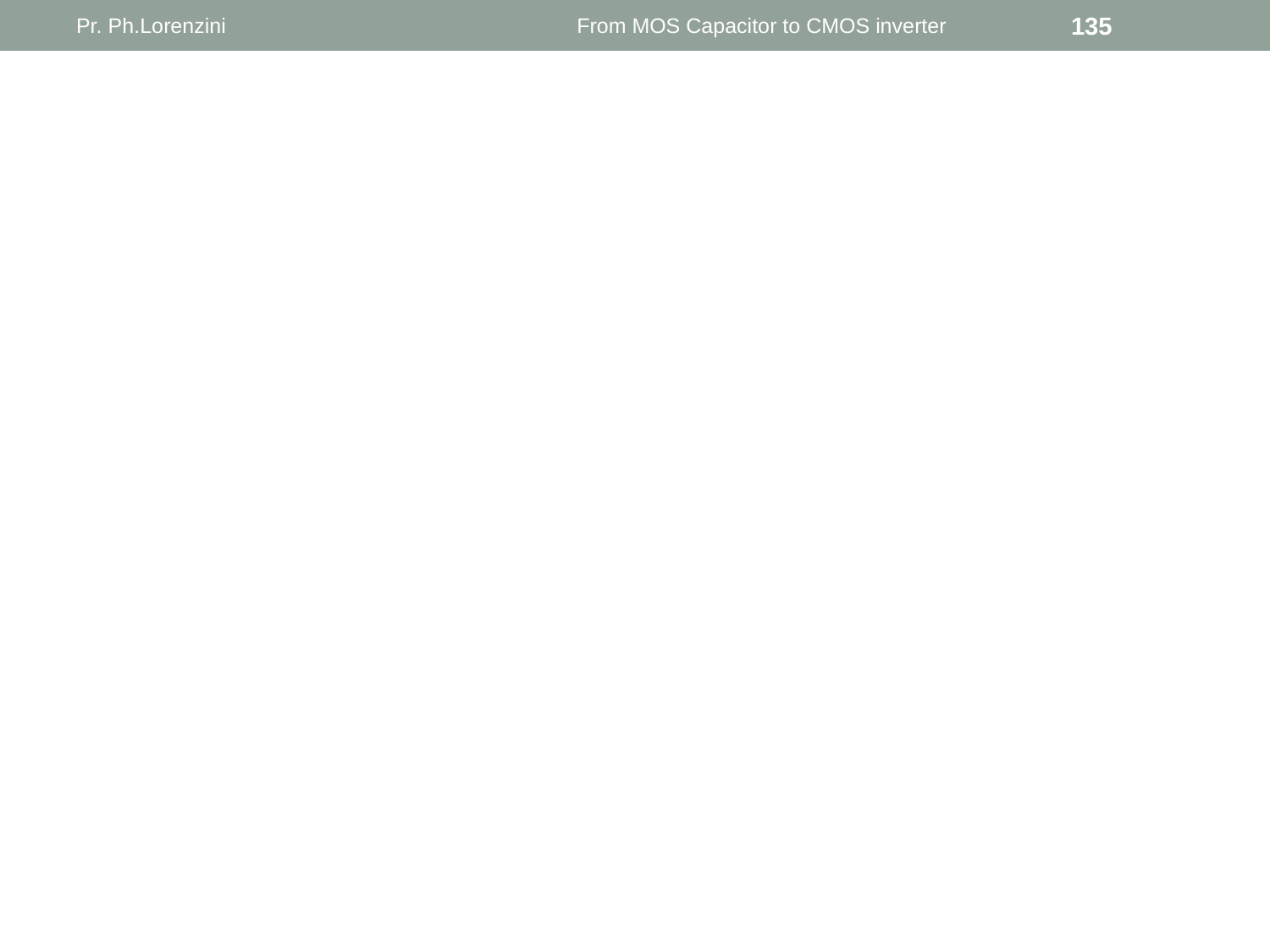

Pr. Ph.Lorenzini
From MOS Capacitor to CMOS inverter
135
#